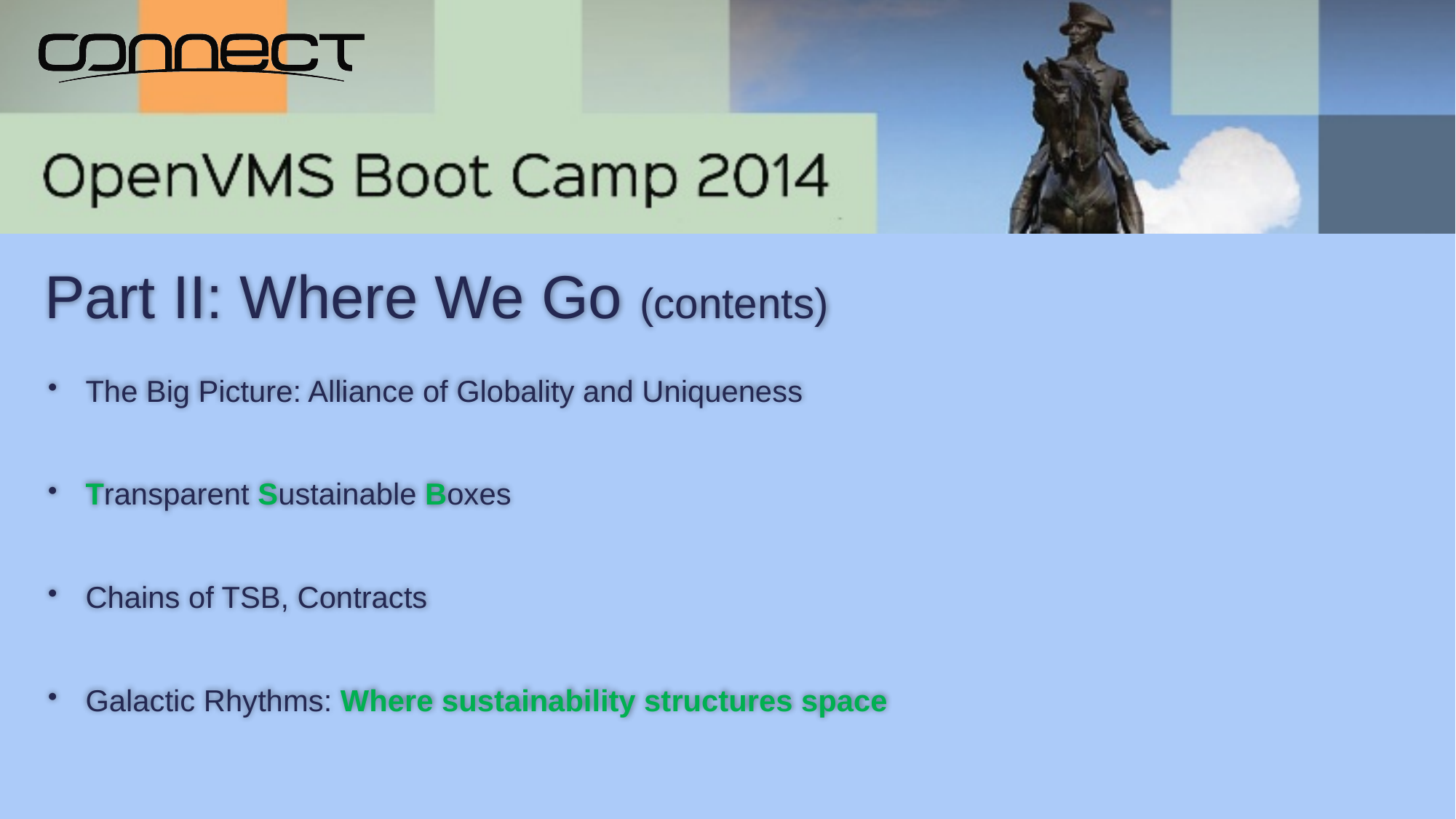

# Part II: Where We Go (contents)
The Big Picture: Alliance of Globality and Uniqueness

Transparent Sustainable Boxes

Chains of TSB, Contracts

Galactic Rhythms: Where sustainability structures space